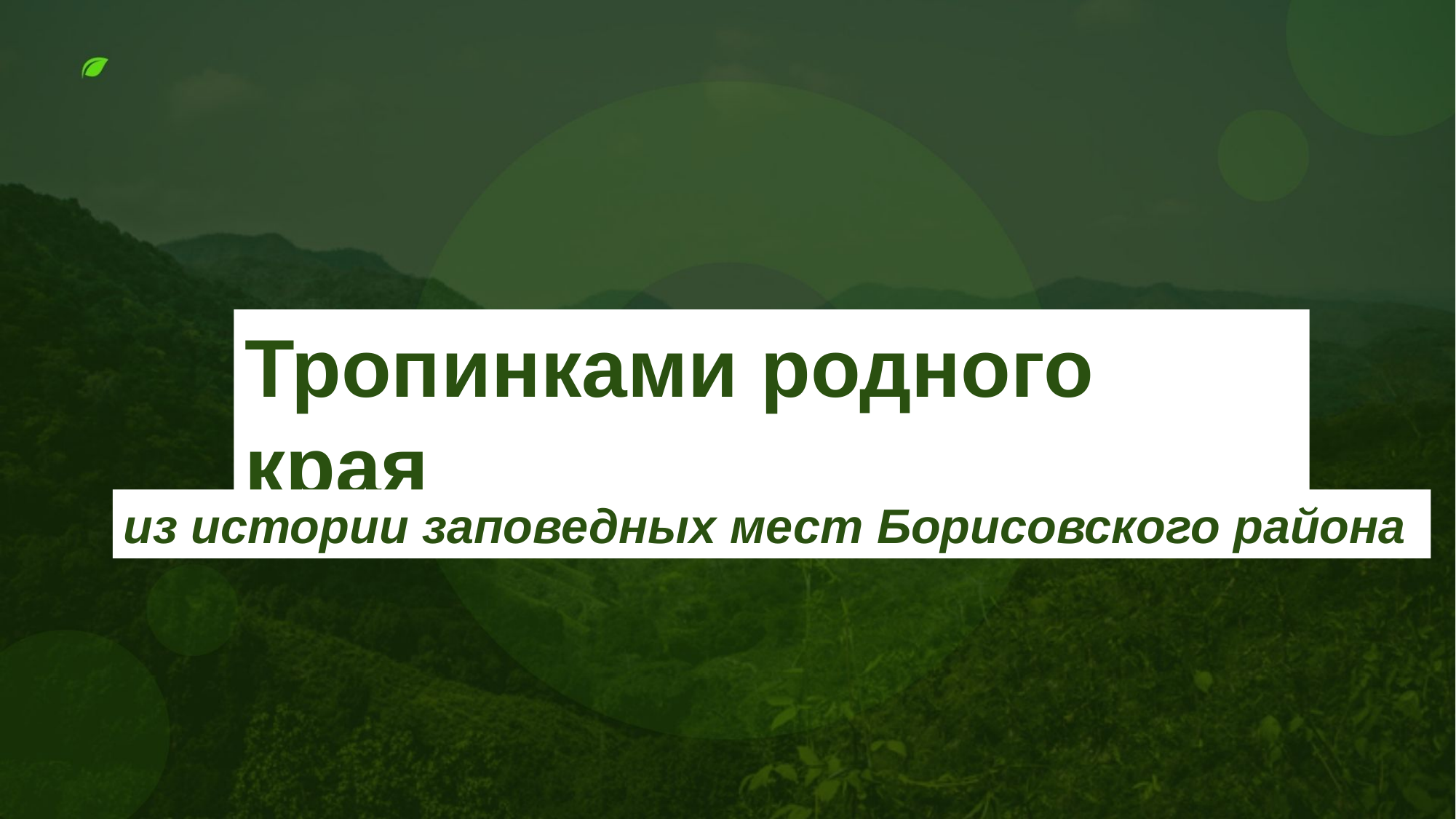

Тропинками родного края
из истории заповедных мест Борисовского района